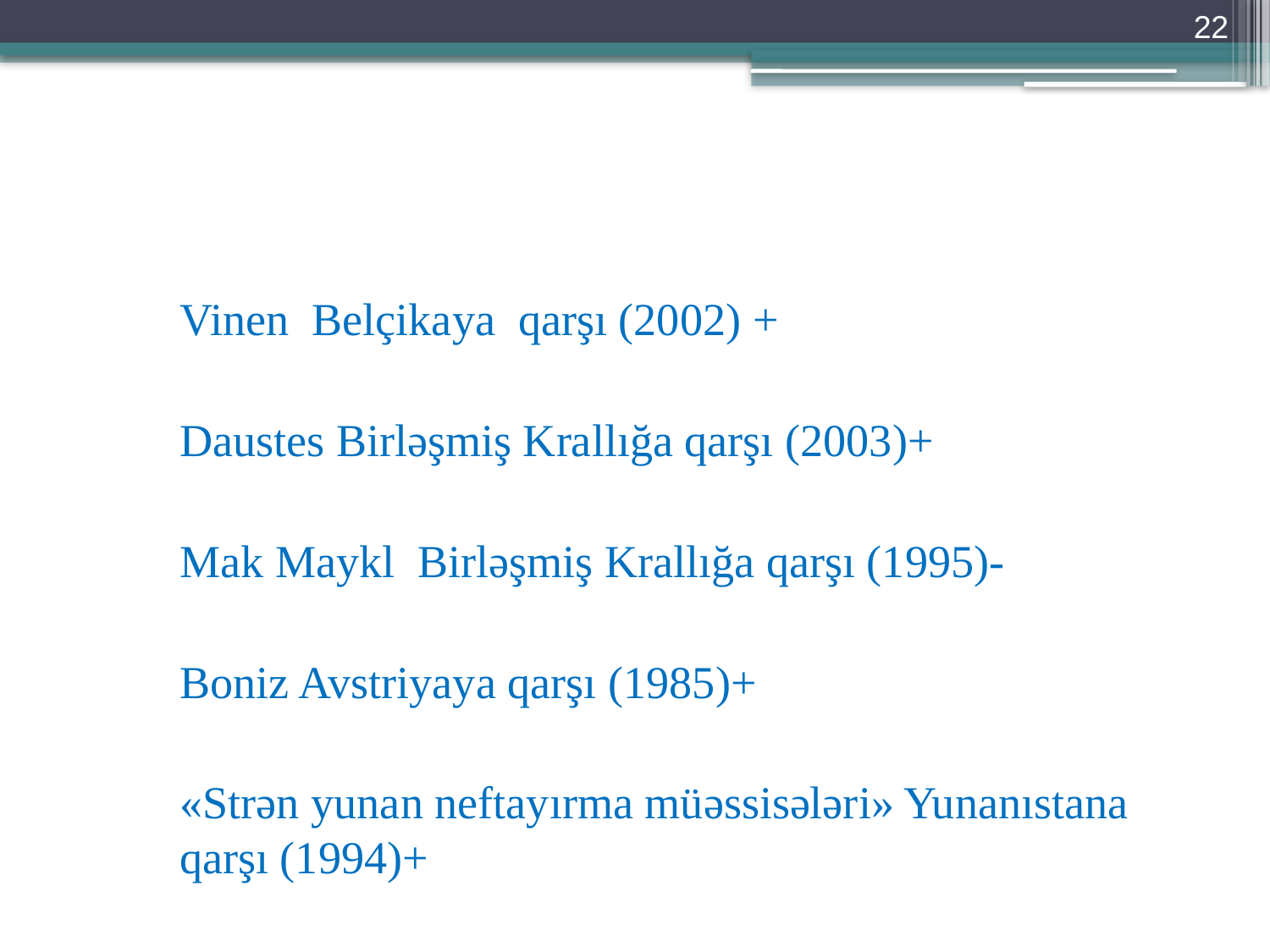

22
#

Vinen  Belçikaya  qarşı (2002) +

Daustes Birləşmiş Krallığa qarşı (2003)+

Mak Maykl  Birləşmiş Krallığa qarşı (1995)-

Boniz Avstriyaya qarşı (1985)+

«Strən yunan neftayırma müəssisələri» Yunanıstana qarşı (1994)+